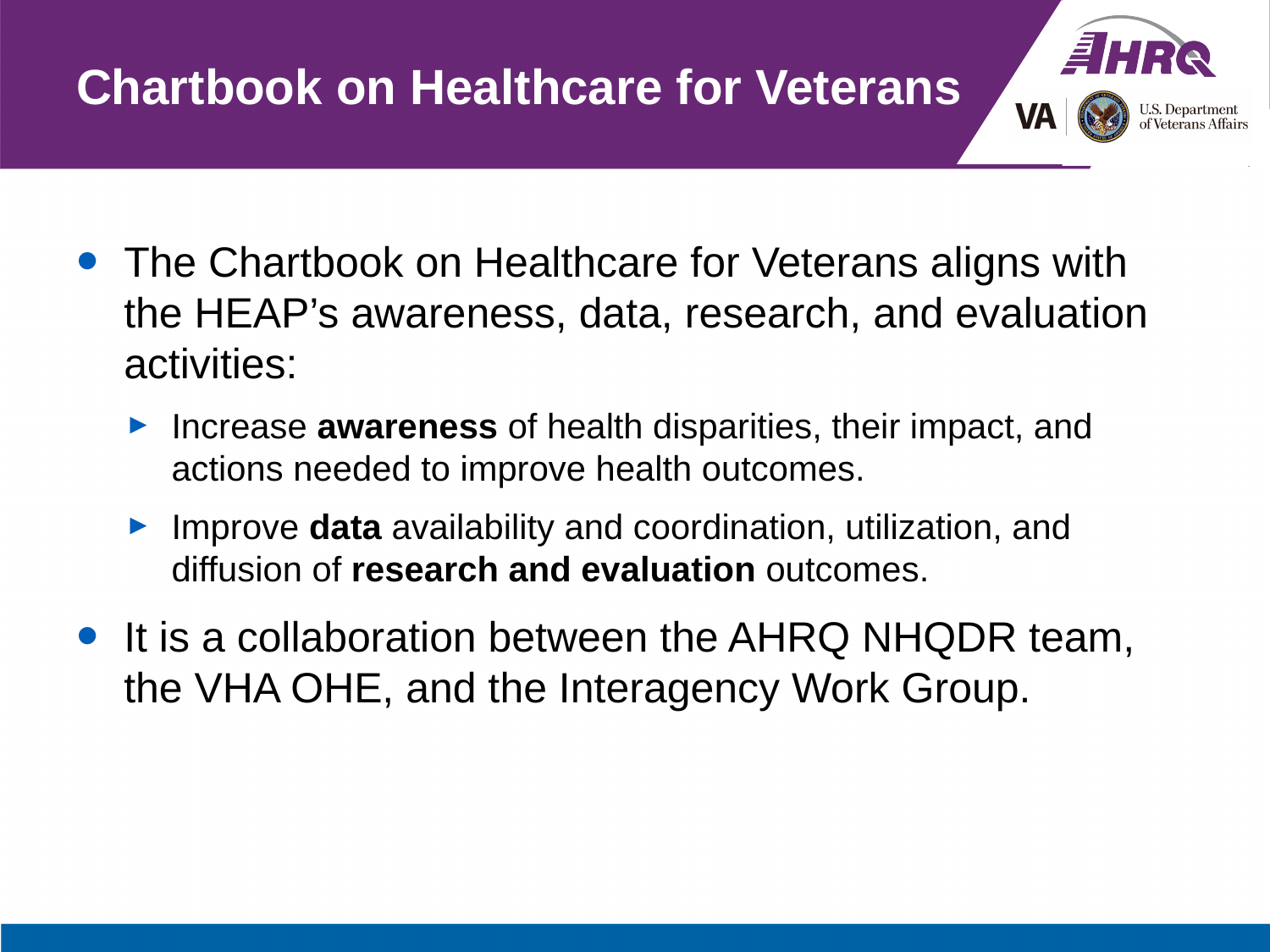

# Chartbook on Healthcare for Veterans
The Chartbook on Healthcare for Veterans aligns with the HEAP’s awareness, data, research, and evaluation activities:
Increase awareness of health disparities, their impact, and actions needed to improve health outcomes.
Improve data availability and coordination, utilization, and diffusion of research and evaluation outcomes.
It is a collaboration between the AHRQ NHQDR team, the VHA OHE, and the Interagency Work Group.